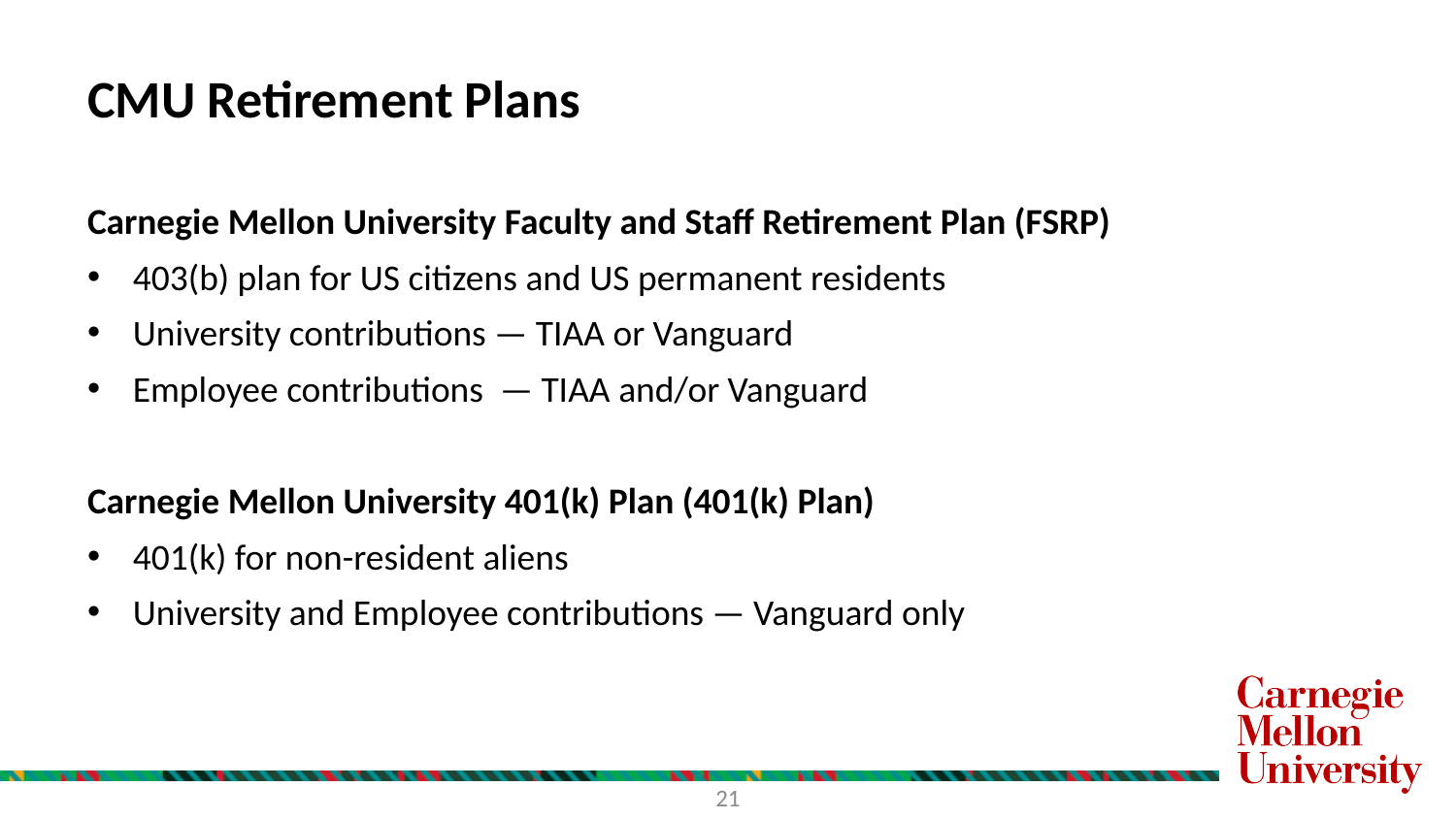

# CMU Retirement Plans
Carnegie Mellon University Faculty and Staff Retirement Plan (FSRP)
403(b) plan for US citizens and US permanent residents
University contributions — TIAA or Vanguard
Employee contributions  — TIAA and/or Vanguard

Carnegie Mellon University 401(k) Plan (401(k) Plan)
401(k) for non-resident aliens
University and Employee contributions — Vanguard only

21